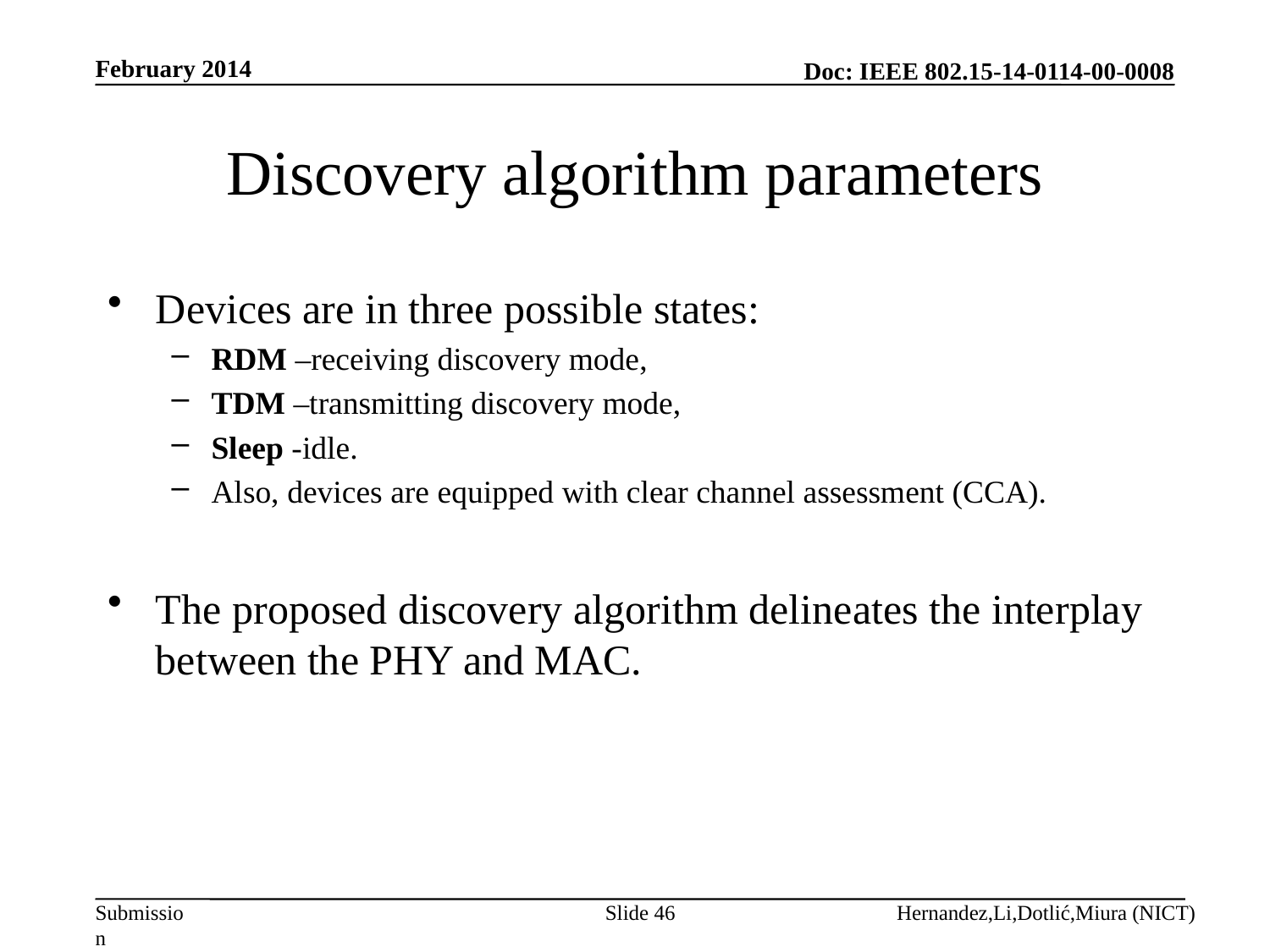

February 2014
# Discovery algorithm parameters
Devices are in three possible states:
RDM –receiving discovery mode,
TDM –transmitting discovery mode,
Sleep -idle.
Also, devices are equipped with clear channel assessment (CCA).

The proposed discovery algorithm delineates the interplay between the PHY and MAC.

Slide 46
Hernandez,Li,Dotlić,Miura (NICT)